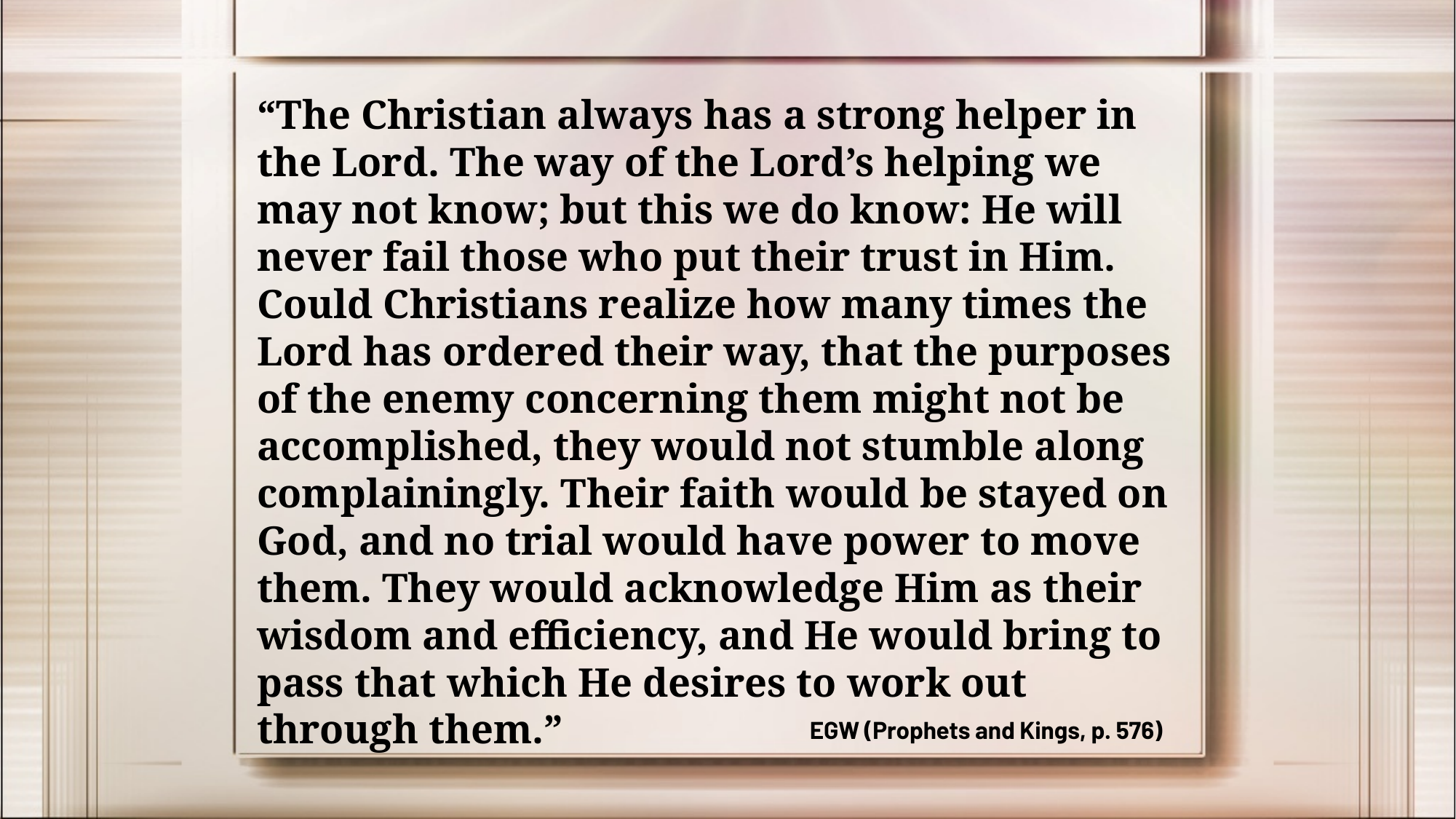

“The Christian always has a strong helper in the Lord. The way of the Lord’s helping we may not know; but this we do know: He will never fail those who put their trust in Him. Could Christians realize how many times the Lord has ordered their way, that the purposes of the enemy concerning them might not be accomplished, they would not stumble along complainingly. Their faith would be stayed on God, and no trial would have power to move them. They would acknowledge Him as their wisdom and efficiency, and He would bring to pass that which He desires to work out through them.”
EGW (Prophets and Kings, p. 576)